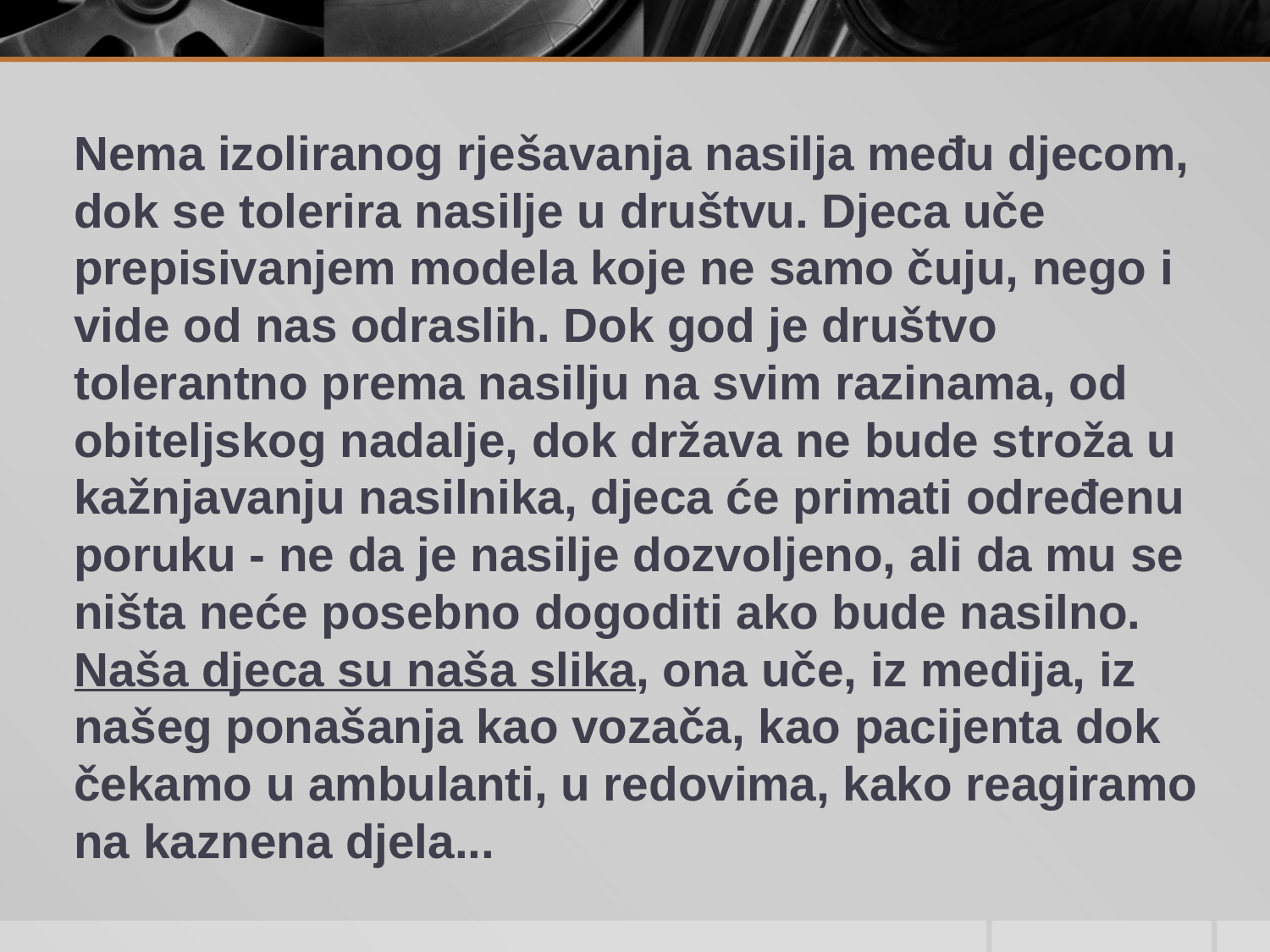

Nema izoliranog rješavanja nasilja među djecom, dok se tolerira nasilje u društvu. Djeca uče prepisivanjem modela koje ne samo čuju, nego i vide od nas odraslih. Dok god je društvo tolerantno prema nasilju na svim razinama, od obiteljskog nadalje, dok država ne bude stroža u kažnjavanju nasilnika, djeca će primati određenu poruku - ne da je nasilje dozvoljeno, ali da mu se ništa neće posebno dogoditi ako bude nasilno. Naša djeca su naša slika, ona uče, iz medija, iz našeg ponašanja kao vozača, kao pacijenta dok čekamo u ambulanti, u redovima, kako reagiramo na kaznena djela...